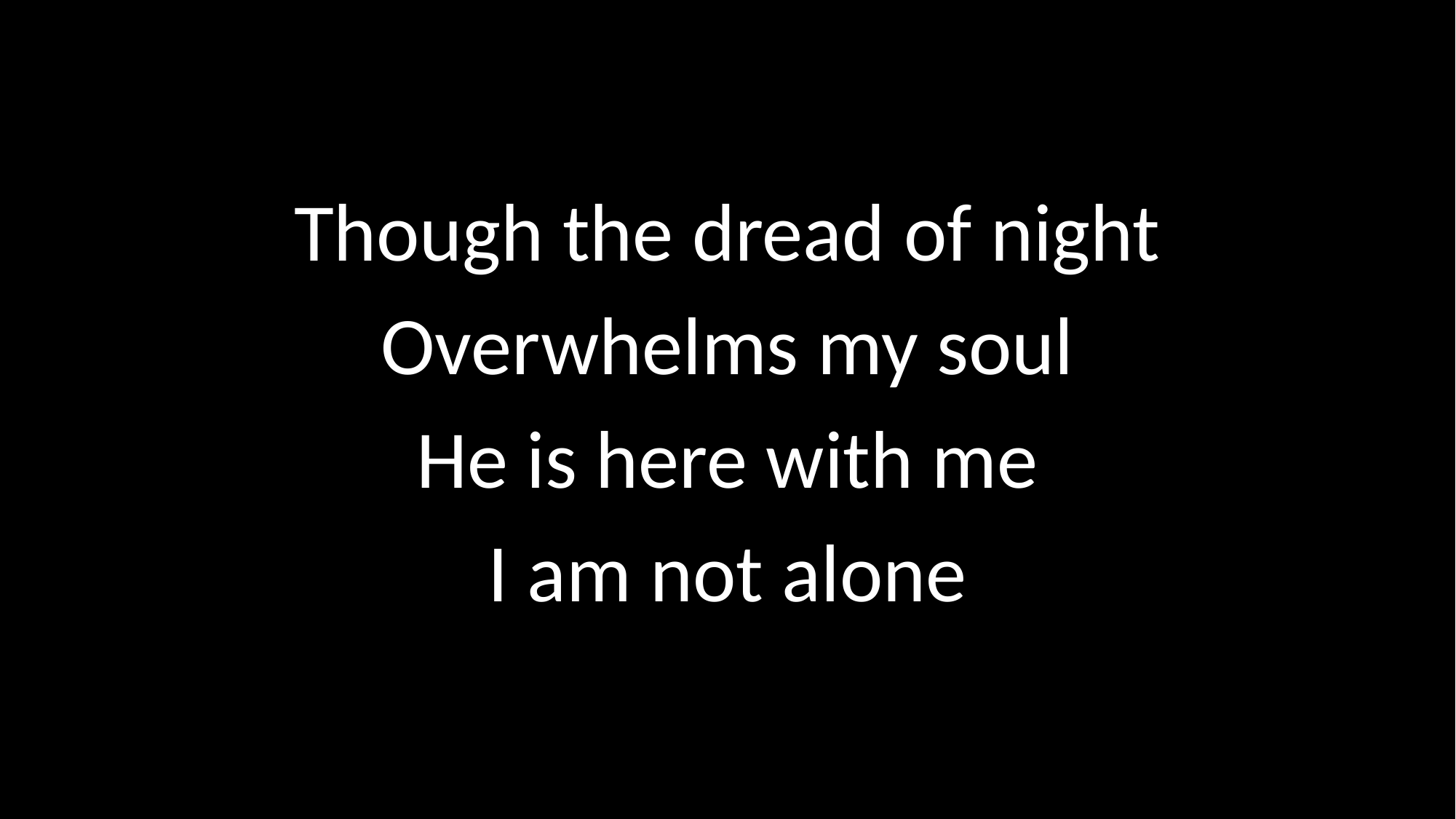

Though the dread of night
Overwhelms my soul
He is here with me
I am not alone